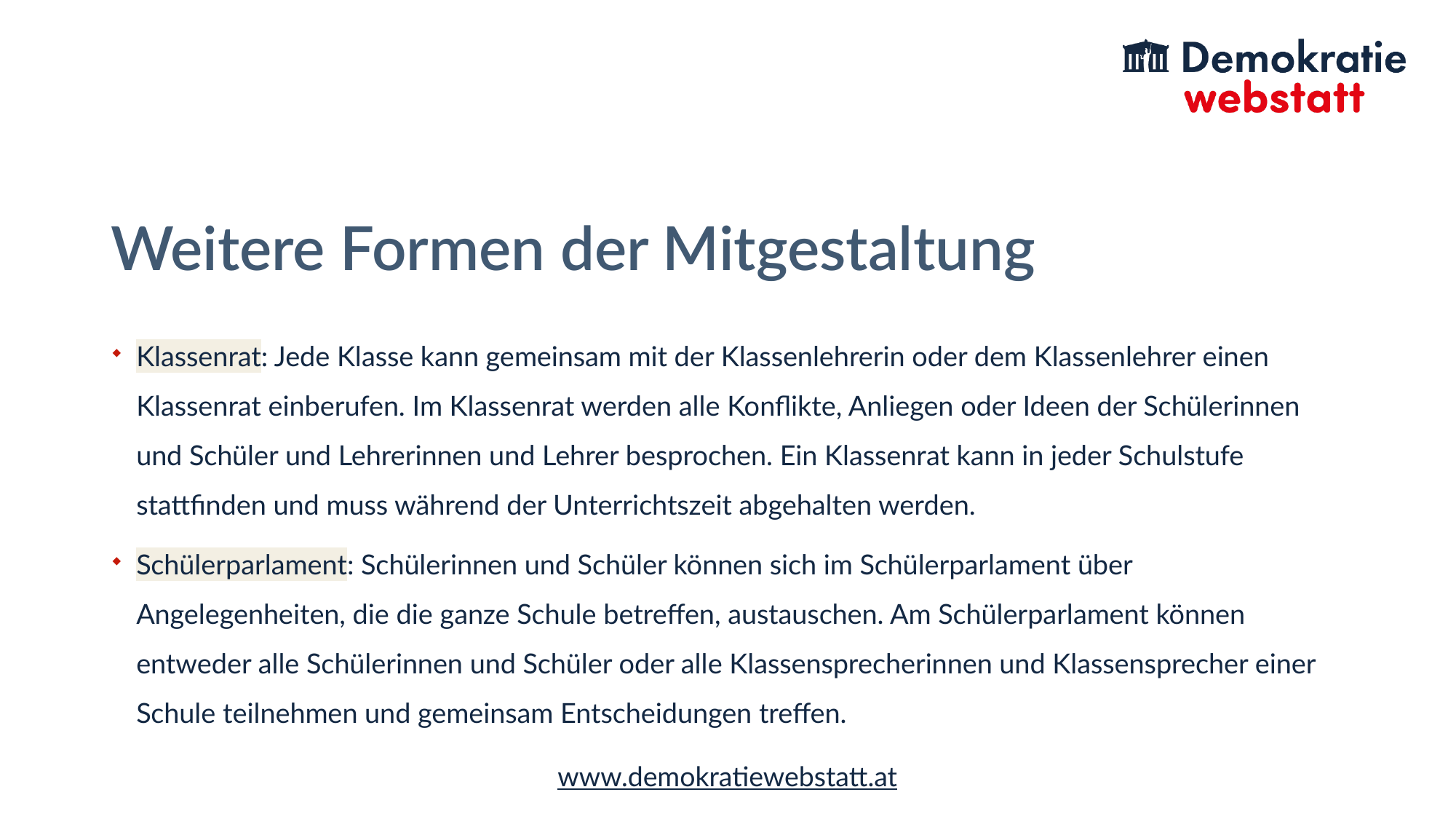

# Weitere Formen der Mitgestaltung
Klassenrat: Jede Klasse kann gemeinsam mit der Klassenlehrerin oder dem Klassenlehrer einen Klassenrat einberufen. Im Klassenrat werden alle Konflikte, Anliegen oder Ideen der Schülerinnen und Schüler und Lehrerinnen und Lehrer besprochen. Ein Klassenrat kann in jeder Schulstufe stattfinden und muss während der Unterrichtszeit abgehalten werden.
Schülerparlament: Schülerinnen und Schüler können sich im Schülerparlament über Angelegenheiten, die die ganze Schule betreffen, austauschen. Am Schülerparlament können entweder alle Schülerinnen und Schüler oder alle Klassensprecherinnen und Klassensprecher einer Schule teilnehmen und gemeinsam Entscheidungen treffen.